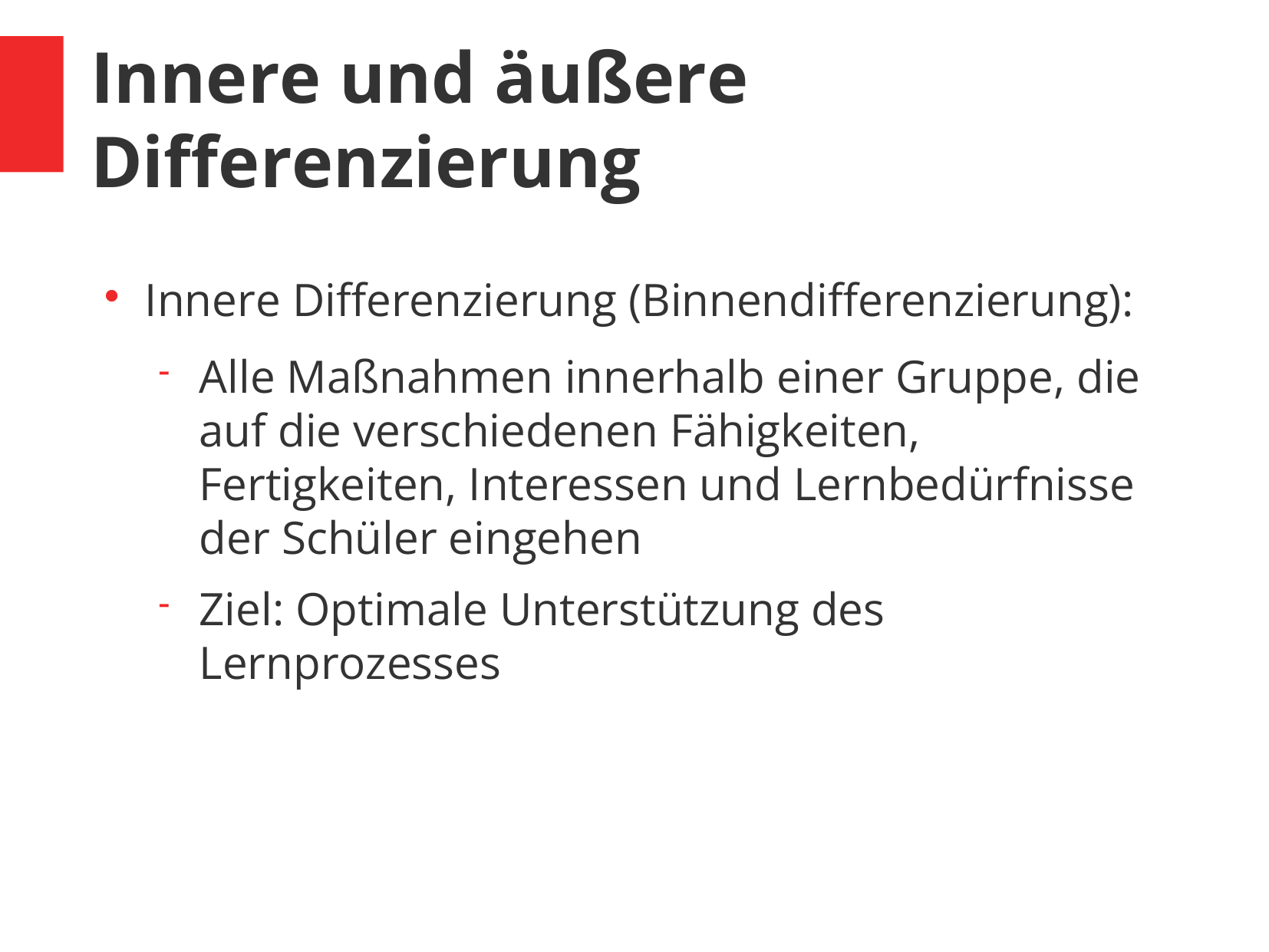

Innere und äußere Differenzierung
Innere Differenzierung (Binnendifferenzierung):
Alle Maßnahmen innerhalb einer Gruppe, die auf die verschiedenen Fähigkeiten, Fertigkeiten, Interessen und Lernbedürfnisse der Schüler eingehen
Ziel: Optimale Unterstützung des Lernprozesses